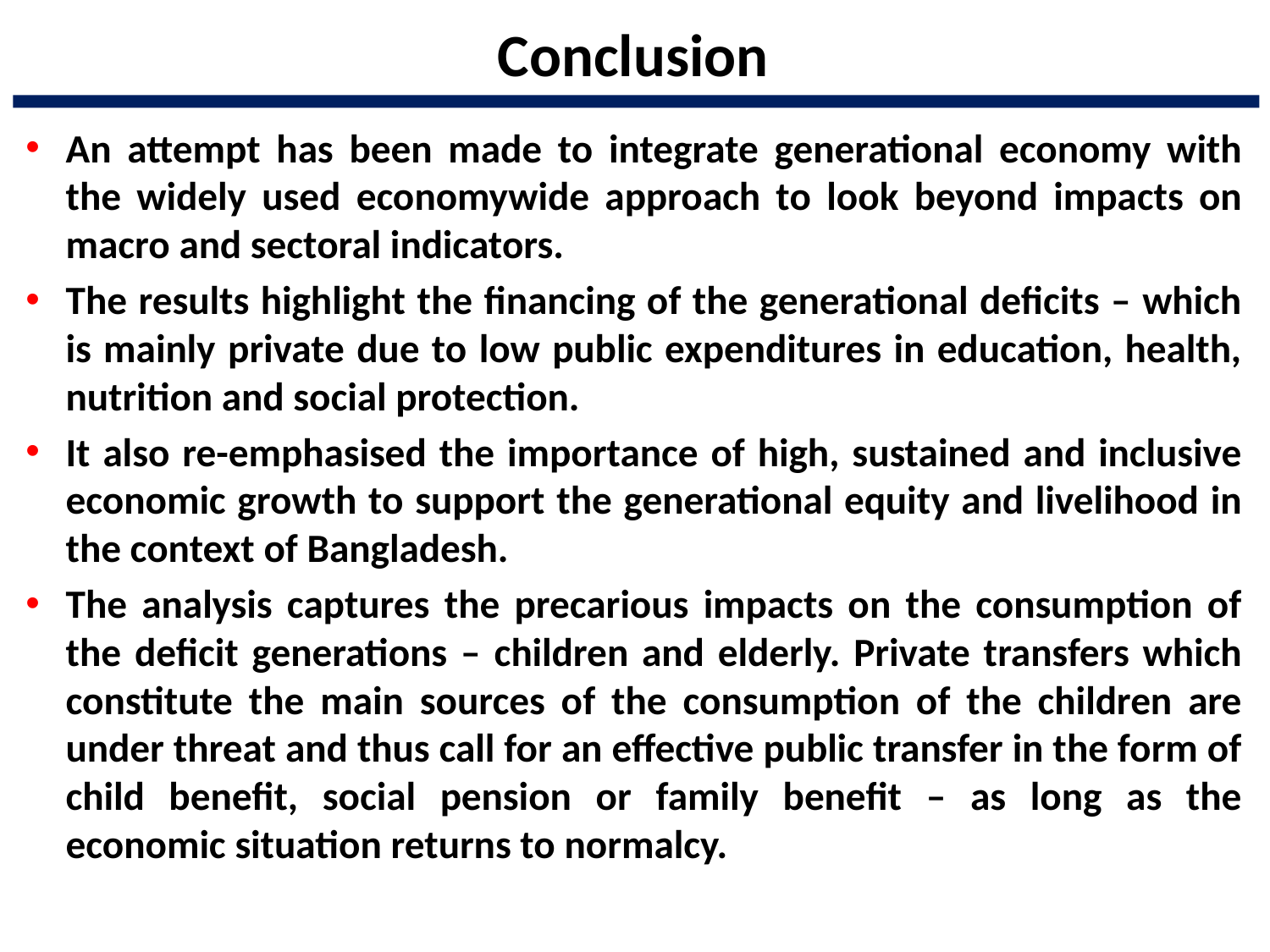

# Conclusion

An attempt has been made to integrate generational economy with the widely used economywide approach to look beyond impacts on macro and sectoral indicators.
The results highlight the financing of the generational deficits – which is mainly private due to low public expenditures in education, health, nutrition and social protection.
It also re-emphasised the importance of high, sustained and inclusive economic growth to support the generational equity and livelihood in the context of Bangladesh.
The analysis captures the precarious impacts on the consumption of the deficit generations – children and elderly. Private transfers which constitute the main sources of the consumption of the children are under threat and thus call for an effective public transfer in the form of child benefit, social pension or family benefit – as long as the economic situation returns to normalcy.